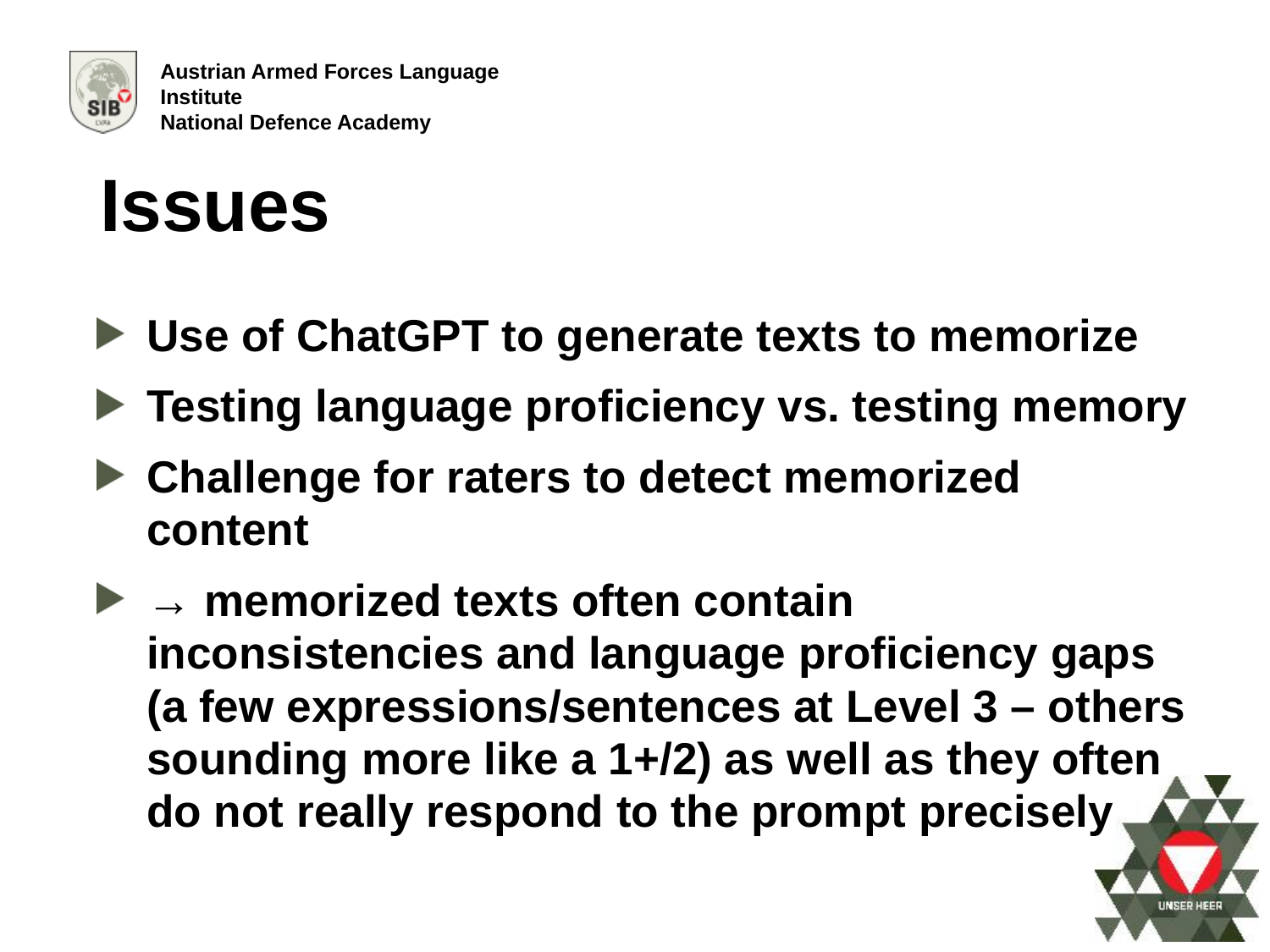

Issues
Use of ChatGPT to generate texts to memorize
Testing language proficiency vs. testing memory
Challenge for raters to detect memorized content
→ memorized texts often contain inconsistencies and language proficiency gaps (a few expressions/sentences at Level 3 – others sounding more like a 1+/2) as well as they often do not really respond to the prompt precisely